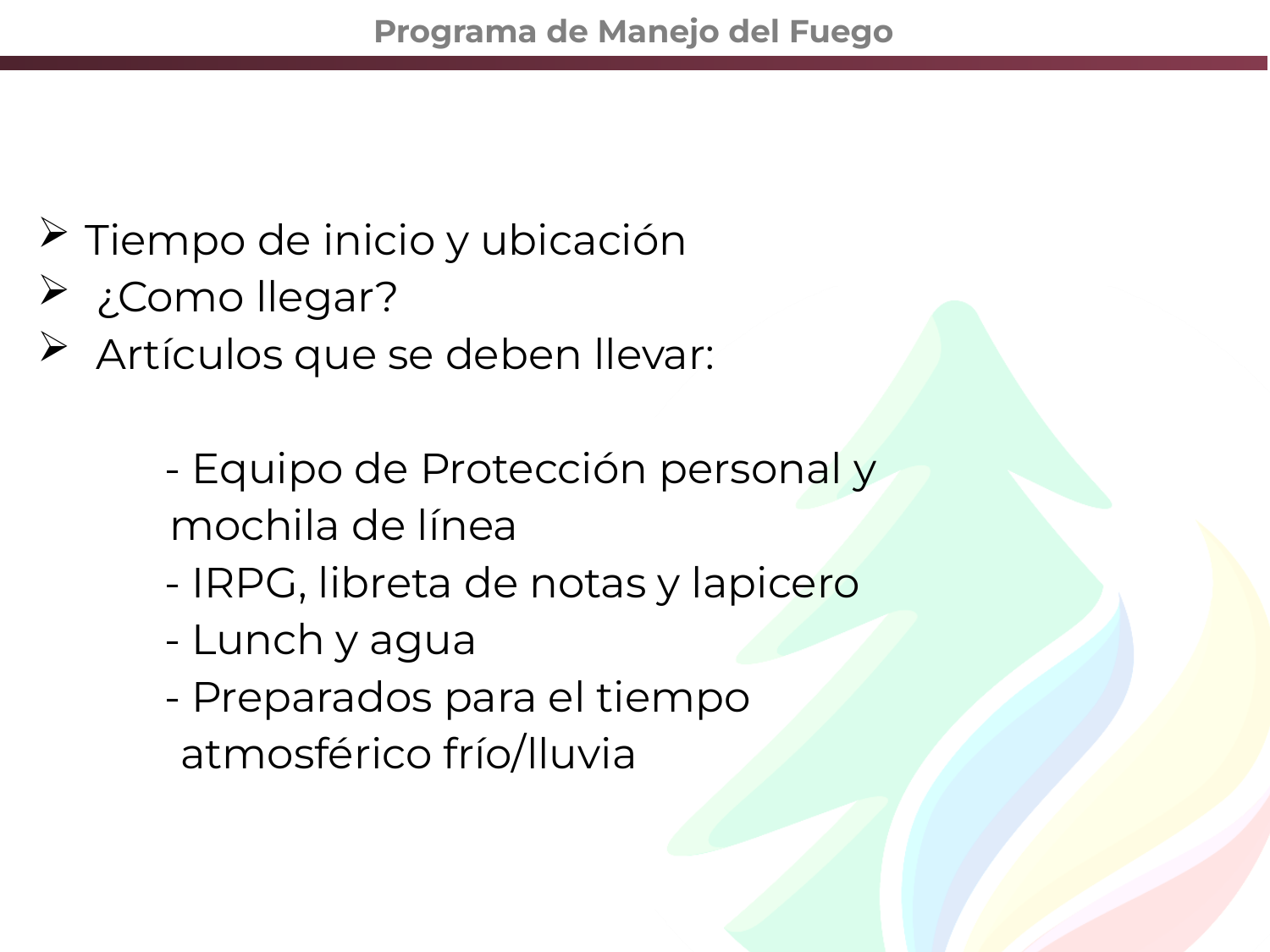

Tiempo de inicio y ubicación
 ¿Como llegar?
 Artículos que se deben llevar:

	- Equipo de Protección personal y
            mochila de línea
	- IRPG, libreta de notas y lapicero
	- Lunch y agua
	- Preparados para el tiempo
             atmosférico frío/lluvia